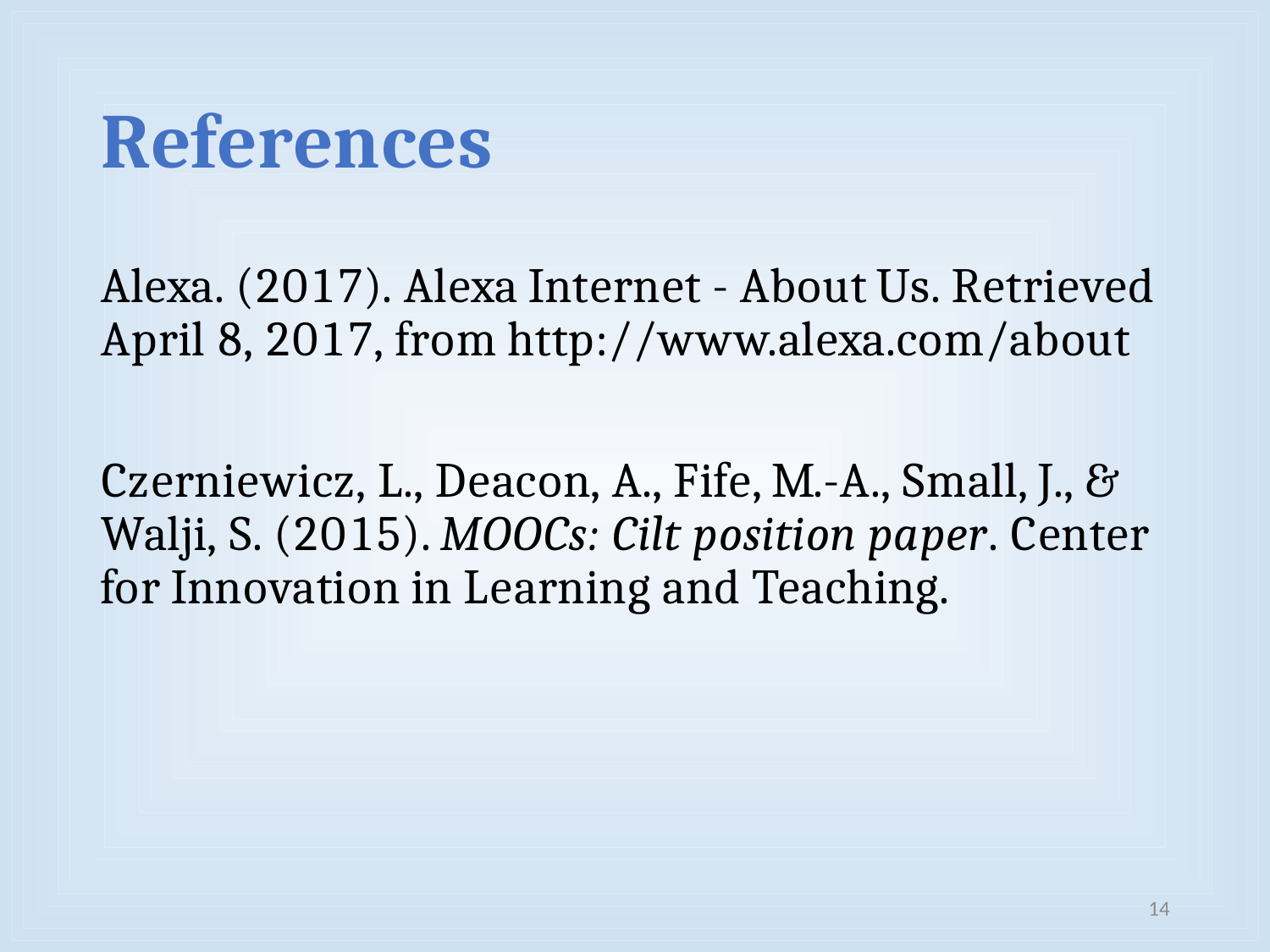

# References
Alexa. (2017). Alexa Internet - About Us. Retrieved April 8, 2017, from http://www.alexa.com/about

Czerniewicz, L., Deacon, A., Fife, M.-A., Small, J., & Walji, S. (2015). MOOCs: Cilt position paper. Center for Innovation in Learning and Teaching.

14